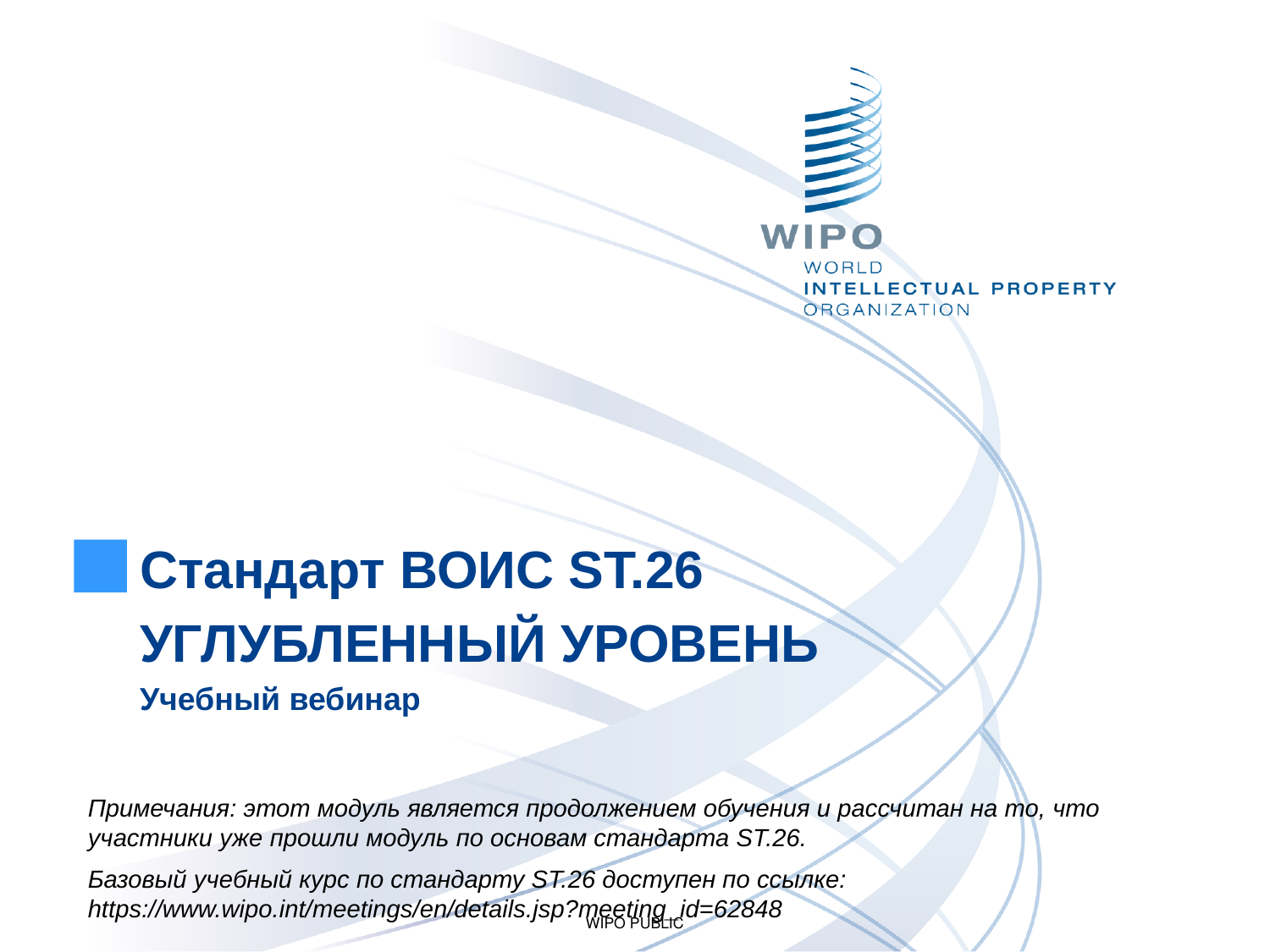

Стандарт ВОИС ST.26
УГЛУБЛЕННЫЙ УРОВЕНЬ
Учебный вебинар

Примечания: этот модуль является продолжением обучения и рассчитан на то, что участники уже прошли модуль по основам стандарта ST.26.
Базовый учебный курс по стандарту ST.26 доступен по ссылке:  https://www.wipo.int/meetings/en/details.jsp?meeting_id=62848